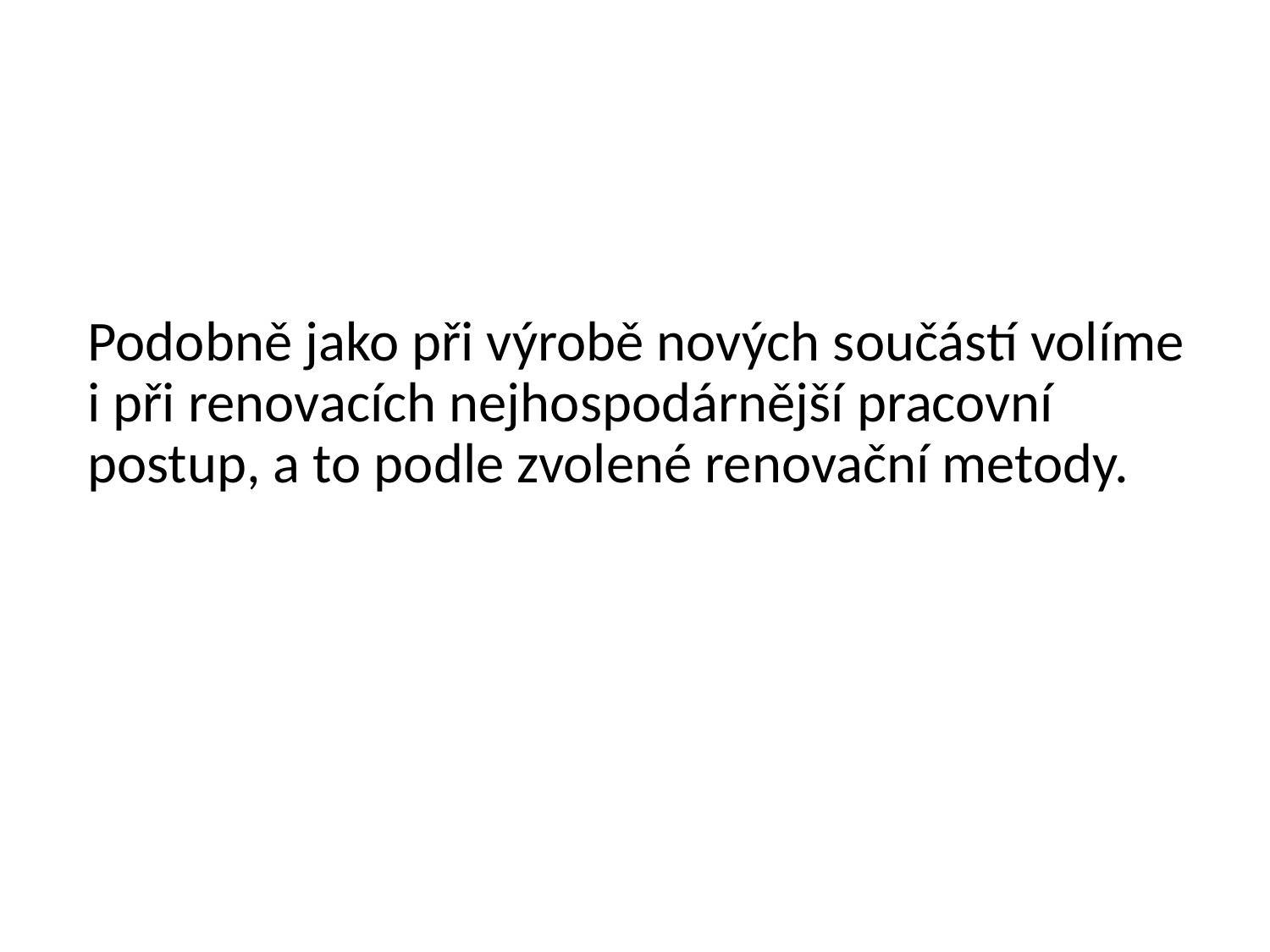

Podobně jako při výrobě nových součástí volíme i při renovacích nejhospodárnější pracovní postup, a to podle zvolené renovační metody.